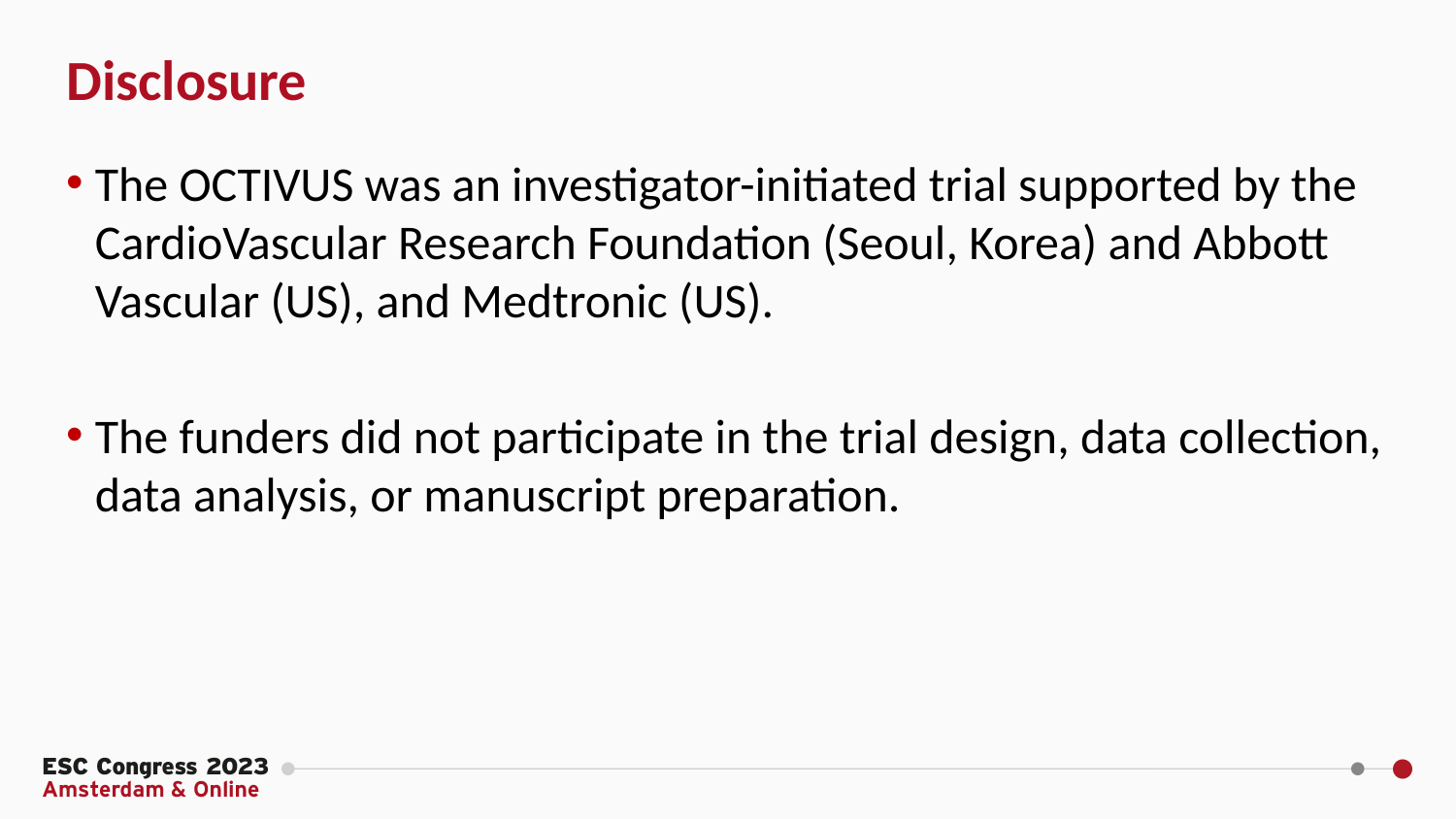

Disclosure
The OCTIVUS was an investigator-initiated trial supported by the CardioVascular Research Foundation (Seoul, Korea) and Abbott Vascular (US), and Medtronic (US).

The funders did not participate in the trial design, data collection, data analysis, or manuscript preparation.